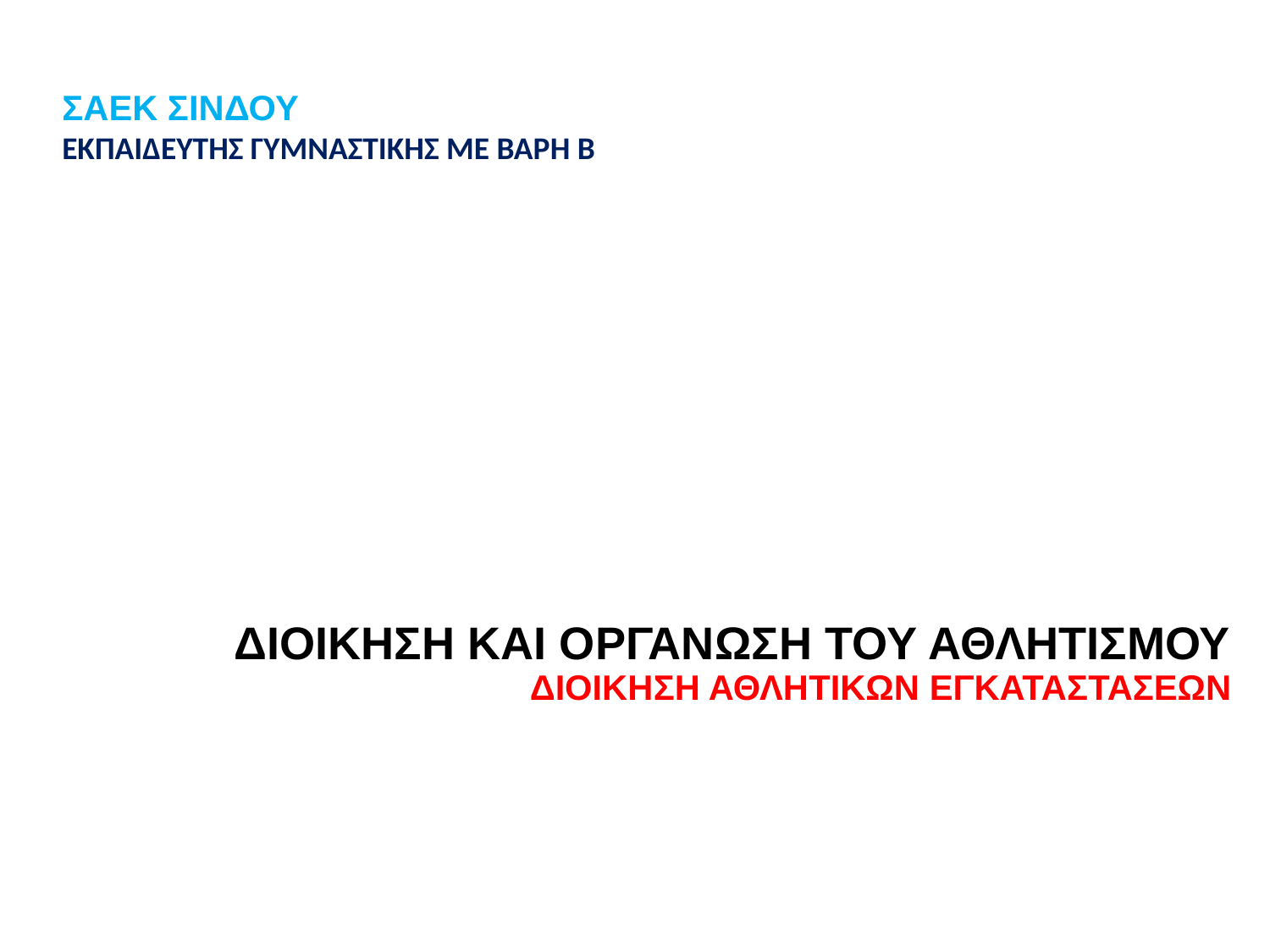

ΣΑΕΚ ΣΙΝΔΟΥ
ΕΚΠΑΙΔΕΥΤΗΣ ΓΥΜΝΑΣΤΙΚΗΣ ΜΕ ΒΑΡΗ Β
# ΔΙΟΙΚΗΣΗ ΚΑΙ ΟΡΓΑΝΩΣΗ ΤΟΥ ΑΘΛΗΤΙΣΜΟΥ ΔΙΟΙΚΗΣΗ ΑΘΛΗΤΙΚΩΝ ΕΓΚΑΤΑΣΤΑΣΕΩΝ